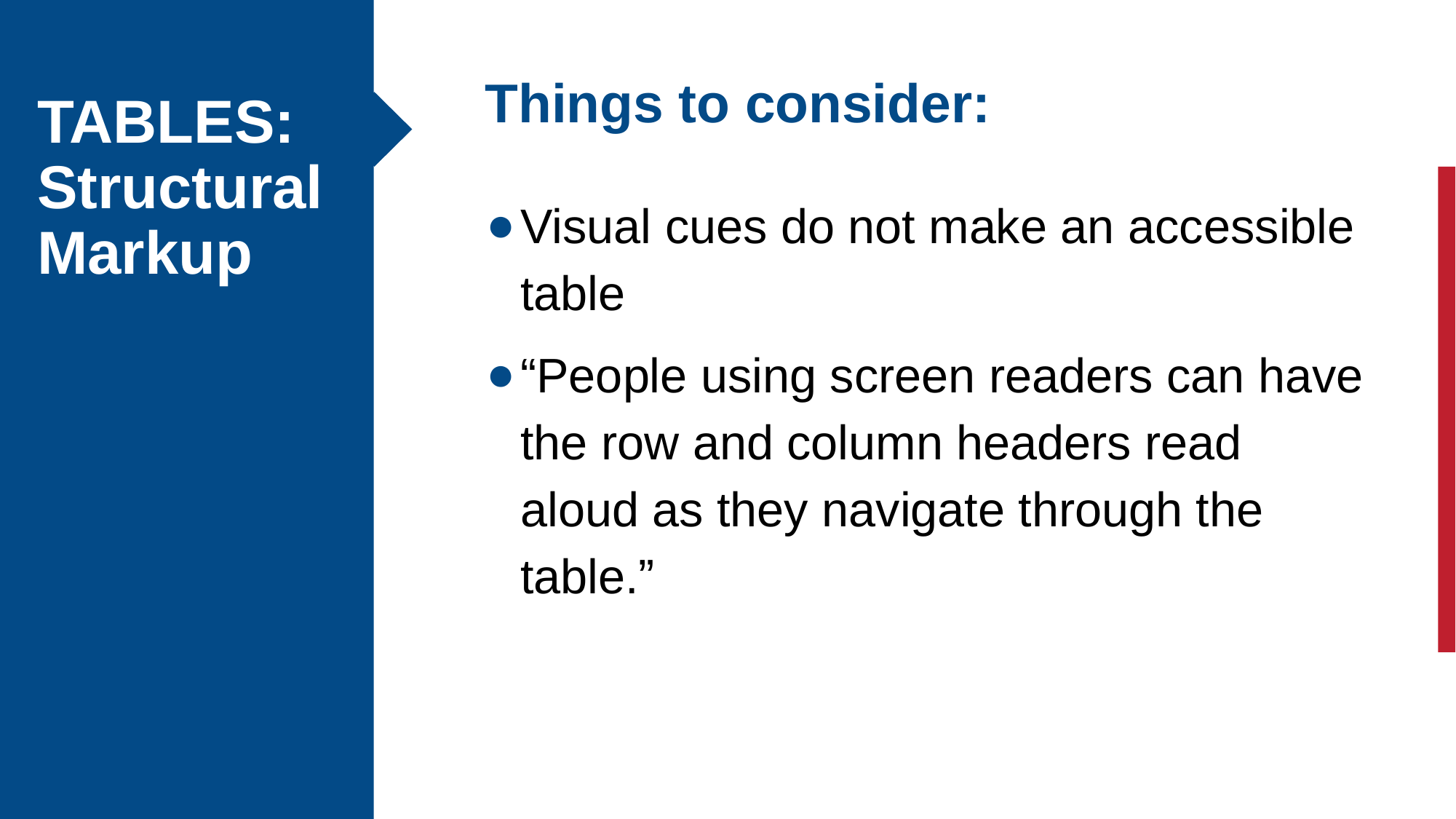

Things to consider:

# TABLES: Structural Markup
Visual cues do not make an accessible table
“People using screen readers can have the row and column headers read aloud as they navigate through the table.”